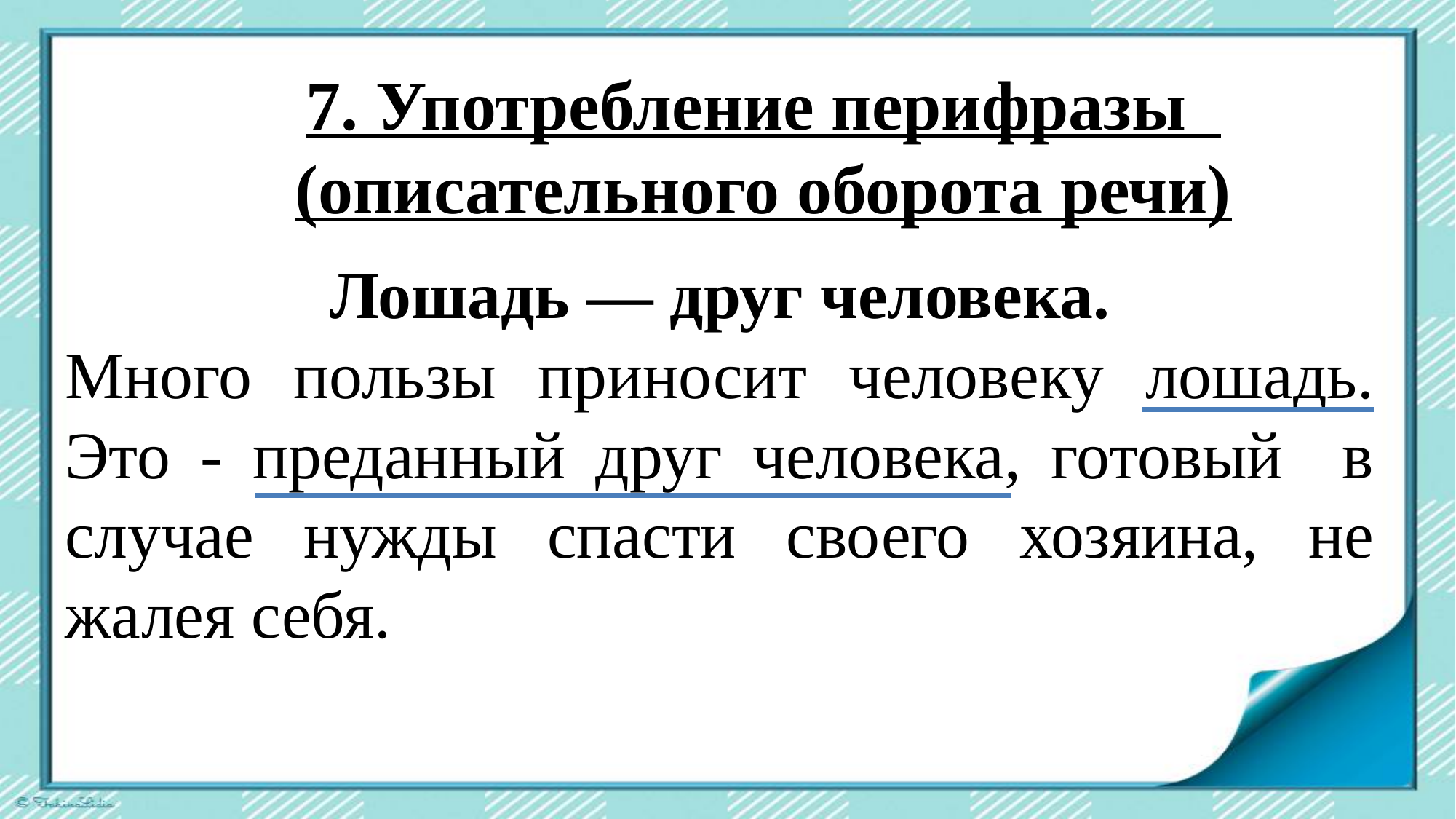

7. Употребление перифразы
(описательного оборота речи)

Лошадь — друг человека.
Много пользы приносит человеку лошадь. Это - преданный друг человека, готовый  в случае нужды спасти своего хозяина, не жалея себя.